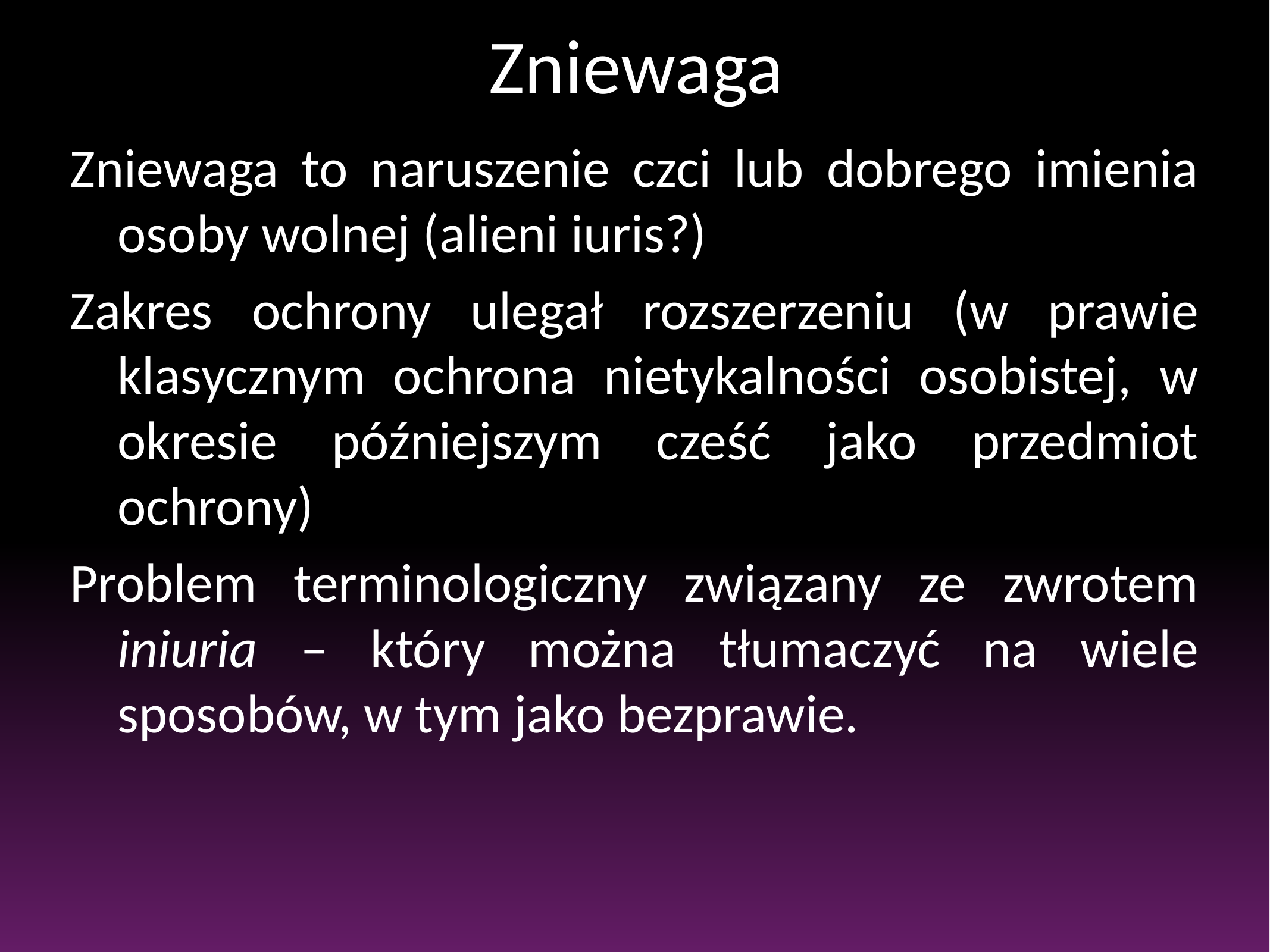

# Zniewaga
Zniewaga to naruszenie czci lub dobrego imienia osoby wolnej (alieni iuris?)
Zakres ochrony ulegał rozszerzeniu (w prawie klasycznym ochrona nietykalności osobistej, w okresie późniejszym cześć jako przedmiot ochrony)
Problem terminologiczny związany ze zwrotem iniuria – który można tłumaczyć na wiele sposobów, w tym jako bezprawie.